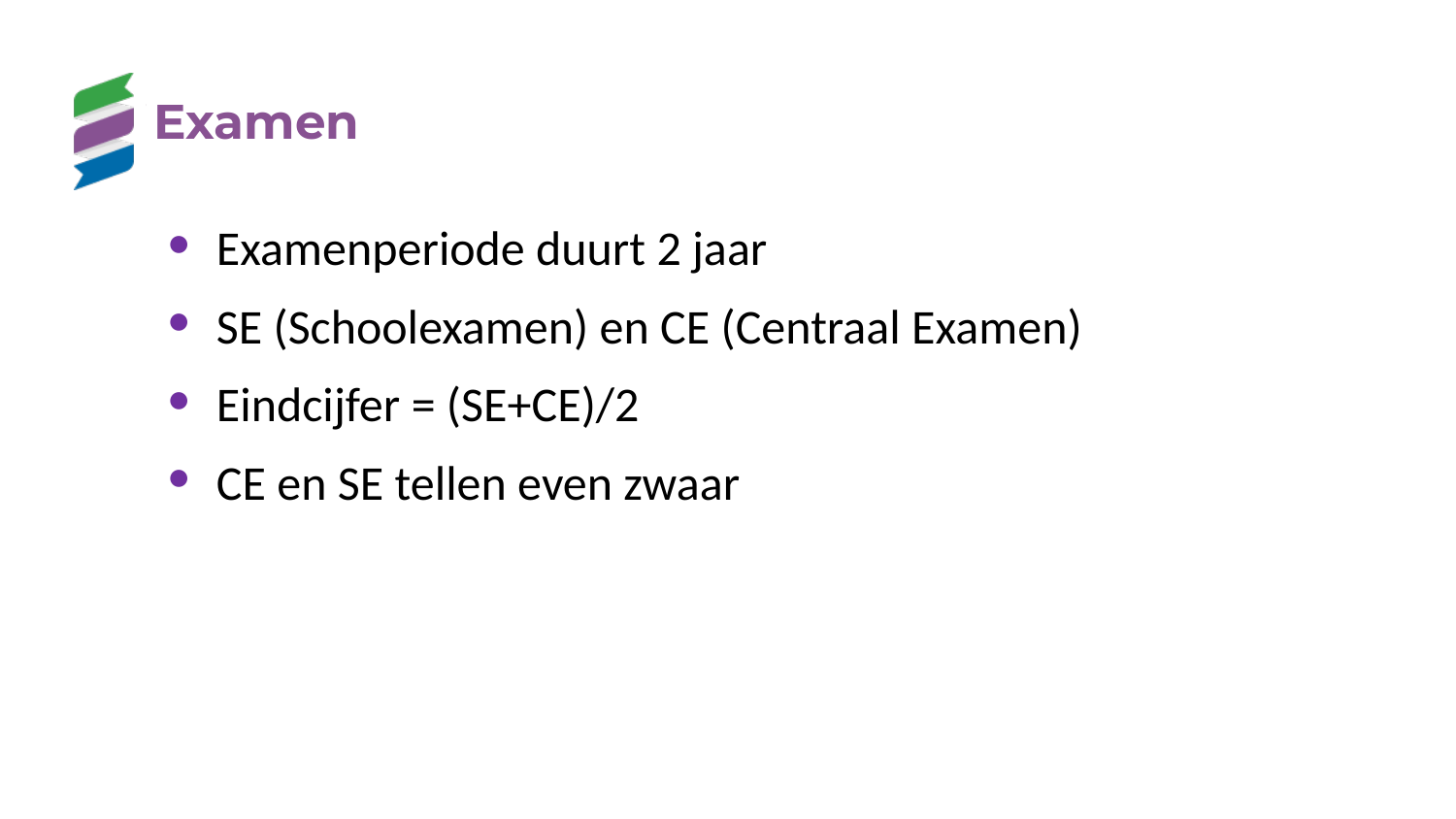

# Examen

Examenperiode duurt 2 jaar
SE (Schoolexamen) en CE (Centraal Examen)
Eindcijfer = (SE+CE)/2
CE en SE tellen even zwaar